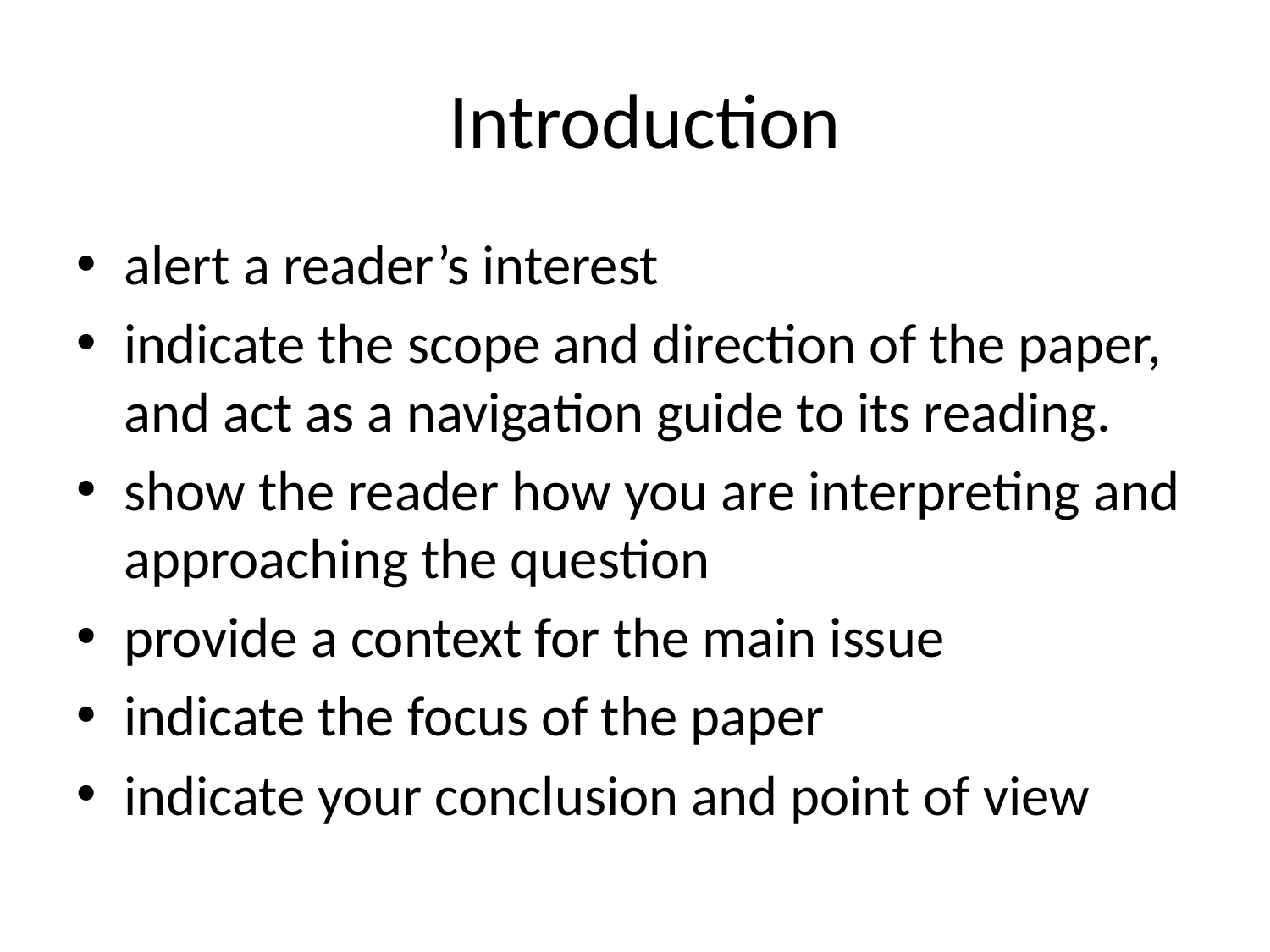

# Introduction
alert a reader’s interest
indicate the scope and direction of the paper, and act as a navigation guide to its reading.
show the reader how you are interpreting and approaching the question
provide a context for the main issue
indicate the focus of the paper
indicate your conclusion and point of view